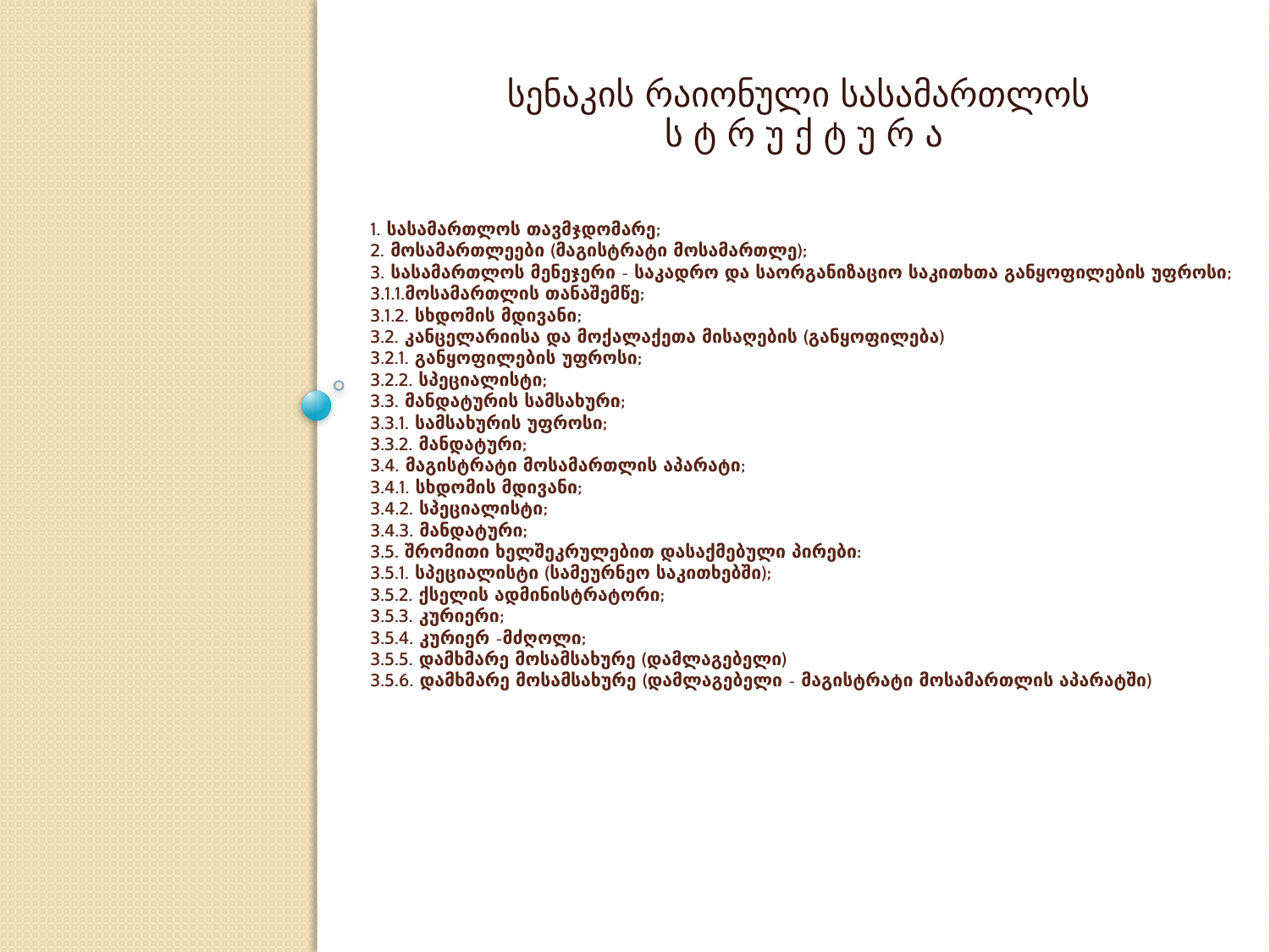

სენაკის რაიონული სასამართლოს
ს ტ რ უ ქ ტ უ რ ა

# 1. სასამართლოს თავმჯდომარე; 2. მოსამართლეები (მაგისტრატი მოსამართლე); 3. სასამართლოს მენეჯერი - საკადრო და საორგანიზაციო საკითხთა განყოფილების უფროსი; 3.1.1.მოსამართლის თანაშემწე; 3.1.2. სხდომის მდივანი; 3.2. კანცელარიისა და მოქალაქეთა მისაღების (განყოფილება) 3.2.1. განყოფილების უფროსი; 3.2.2. სპეციალისტი; 3.3. მანდატურის სამსახური; 3.3.1. სამსახურის უფროსი; 3.3.2. მანდატური; 3.4. მაგისტრატი მოსამართლის აპარატი; 3.4.1. სხდომის მდივანი; 3.4.2. სპეციალისტი; 3.4.3. მანდატური; 3.5. შრომითი ხელშეკრულებით დასაქმებული პირები: 3.5.1. სპეციალისტი (სამეურნეო საკითხებში); 3.5.2. ქსელის ადმინისტრატორი; 3.5.3. კურიერი; 3.5.4. კურიერ -მძღოლი; 3.5.5. დამხმარე მოსამსახურე (დამლაგებელი) 3.5.6. დამხმარე მოსამსახურე (დამლაგებელი - მაგისტრატი მოსამართლის აპარატში)